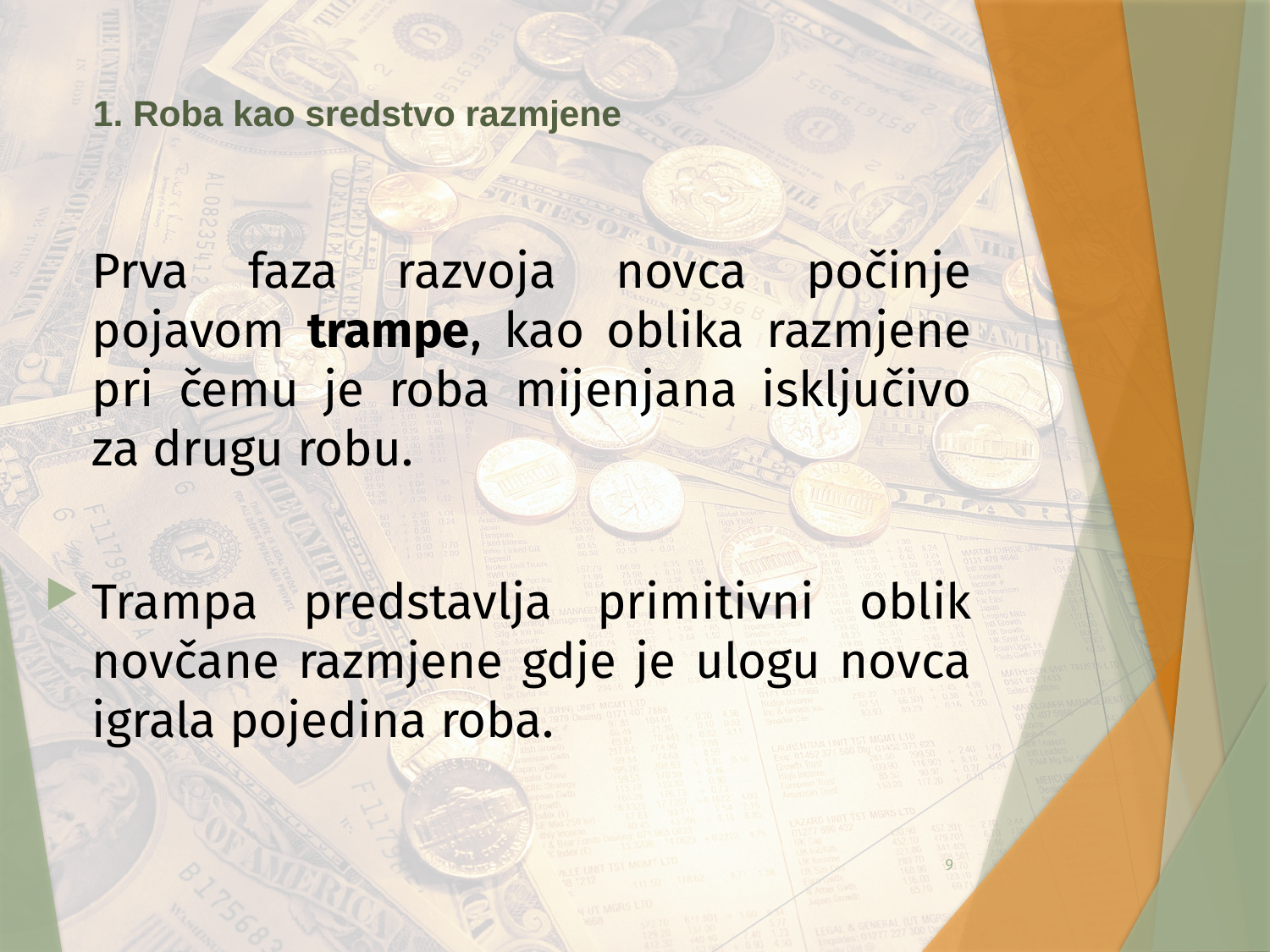

# 1. Roba kao sredstvo razmjene
	Prva faza razvoja novca počinje pojavom trampe, kao oblika razmjene pri čemu je roba mijenjana isključivo za drugu robu.

Trampa predstavlja primitivni oblik novčane razmjene gdje je ulogu novca igrala pojedina roba.

9